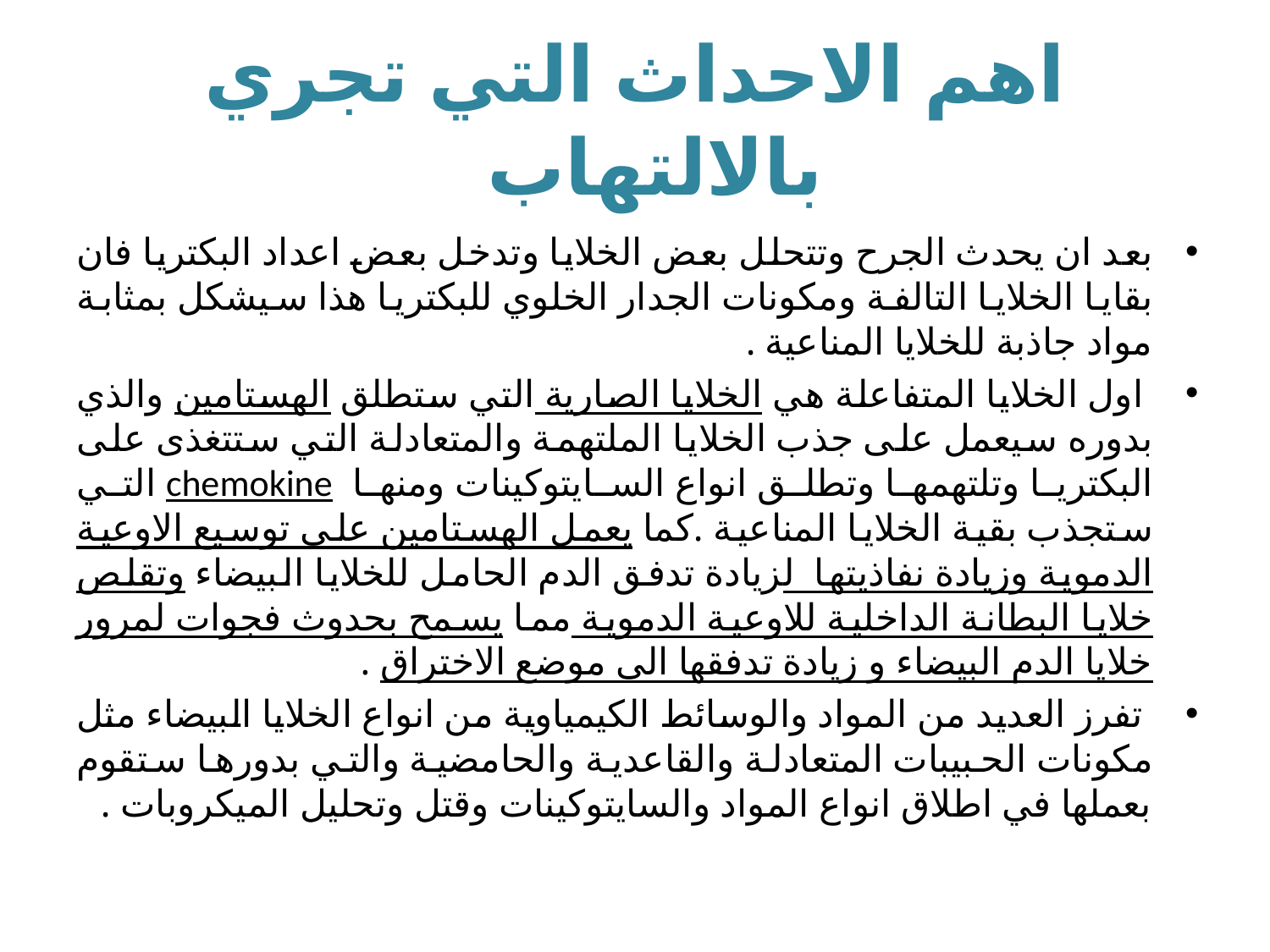

# اهم الاحداث التي تجري بالالتهاب
بعد ان يحدث الجرح وتتحلل بعض الخلايا وتدخل بعض اعداد البكتريا فان بقايا الخلايا التالفة ومكونات الجدار الخلوي للبكتريا هذا سيشكل بمثابة مواد جاذبة للخلايا المناعية .
 اول الخلايا المتفاعلة هي الخلايا الصارية التي ستطلق الهستامين والذي بدوره سيعمل على جذب الخلايا الملتهمة والمتعادلة التي ستتغذى على البكتريا وتلتهمها وتطلق انواع السايتوكينات ومنها  chemokine التي ستجذب بقية الخلايا المناعية .كما يعمل الهستامين على توسيع الاوعية الدموية وزيادة نفاذيتها  لزيادة تدفق الدم الحامل للخلايا البيضاء وتقلص خلايا البطانة الداخلية للاوعية الدموية مما يسمح بحدوث فجوات لمرور خلايا الدم البيضاء و زيادة تدفقها الى موضع الاختراق .
 تفرز العديد من المواد والوسائط الكيمياوية من انواع الخلايا البيضاء مثل مكونات الحبيبات المتعادلة والقاعدية والحامضية والتي بدورها ستقوم بعملها في اطلاق انواع المواد والسايتوكينات وقتل وتحليل الميكروبات .